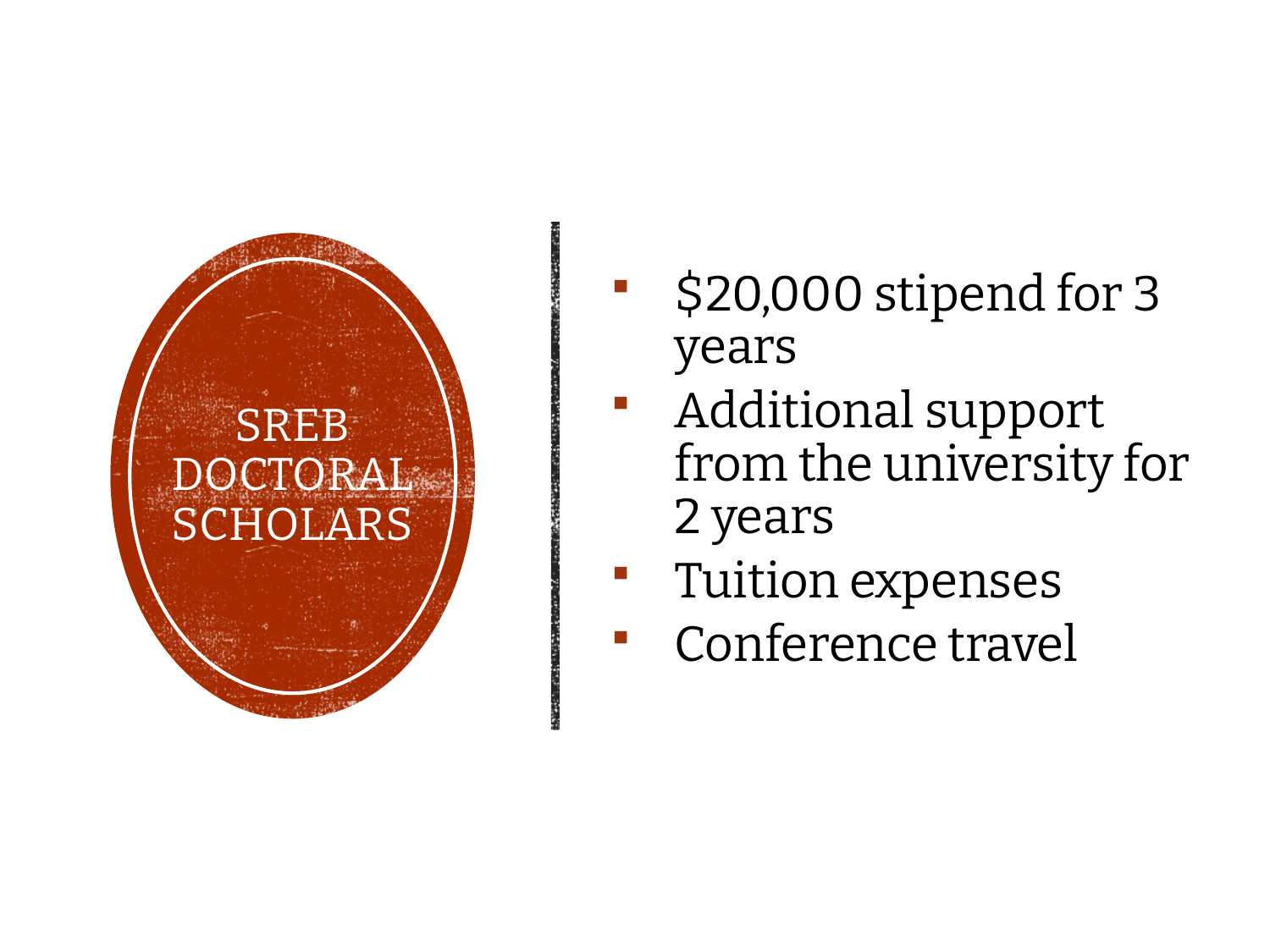

$20,000 stipend for 3 years
Additional support from the university for 2 years
Tuition expenses
Conference travel

# SREB DOCTORAL SCHOLARS